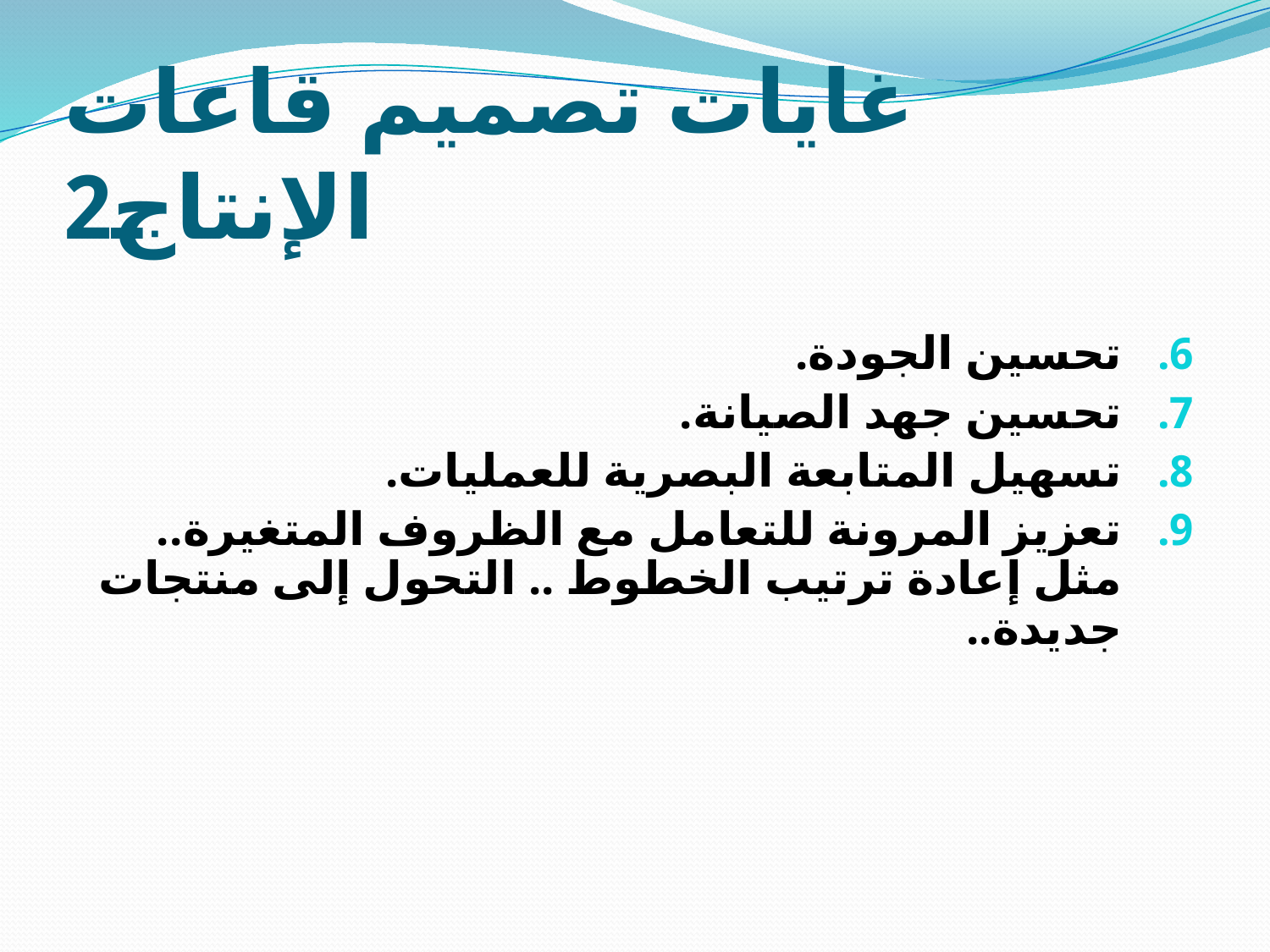

# غايات تصميم قاعات الإنتاج2
تحسين الجودة.
تحسين جهد الصيانة.
تسهيل المتابعة البصرية للعمليات.
تعزيز المرونة للتعامل مع الظروف المتغيرة.. مثل إعادة ترتيب الخطوط .. التحول إلى منتجات جديدة..